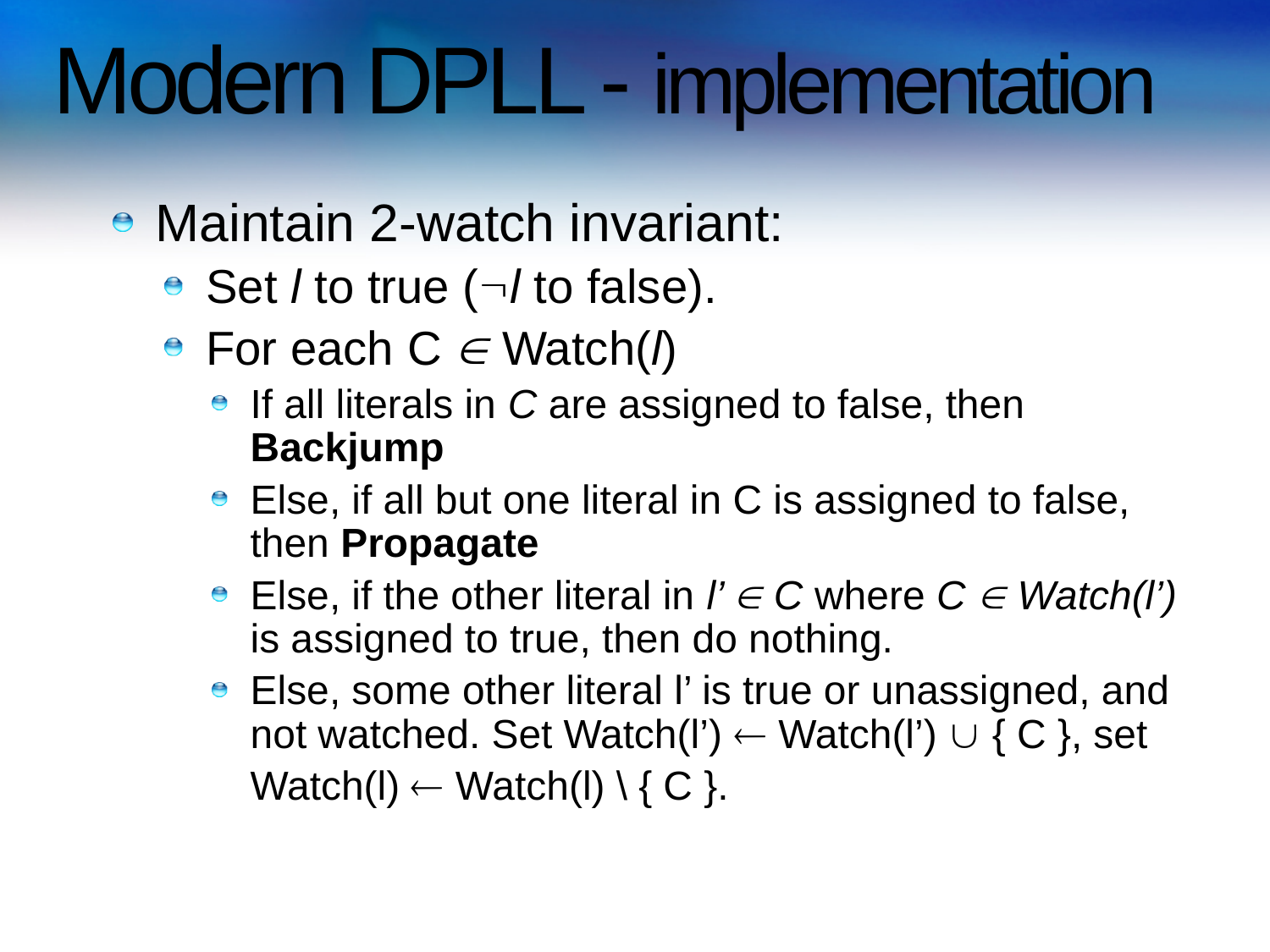

# Modern DPLL - implementation
Maintain 2-watch invariant:
Set l to true (¬l to false).
For each C ∈ Watch(l)
If all literals in C are assigned to false, then Backjump
Else, if all but one literal in C is assigned to false, then Propagate
Else, if the other literal in l’ ∈ C where C ∈ Watch(l’) is assigned to true, then do nothing.
Else, some other literal l’ is true or unassigned, and not watched. Set Watch(l’) ← Watch(l’) ∪ { C }, set
	Watch(l) ← Watch(l) \ { C }.